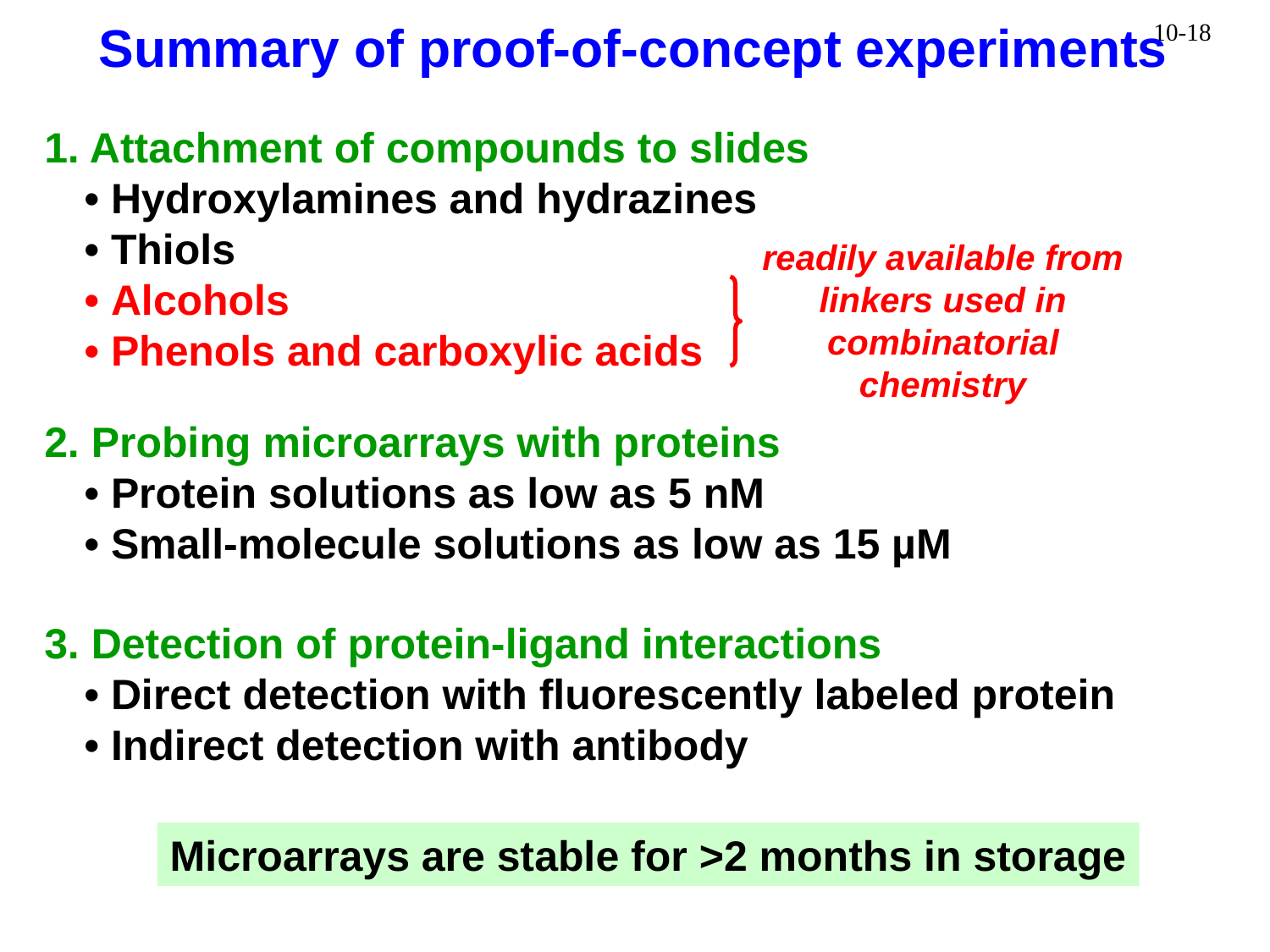

Summary of proof-of-concept experiments
1. Attachment of compounds to slides
	• Hydroxylamines and hydrazines
	• Thiols
	• Alcohols
	• Phenols and carboxylic acids
readily available from linkers used in combinatorial chemistry

2. Probing microarrays with proteins
	• Protein solutions as low as 5 nM
	• Small-molecule solutions as low as 15 µM
3. Detection of protein-ligand interactions
	• Direct detection with fluorescently labeled protein
	• Indirect detection with antibody
Microarrays are stable for >2 months in storage